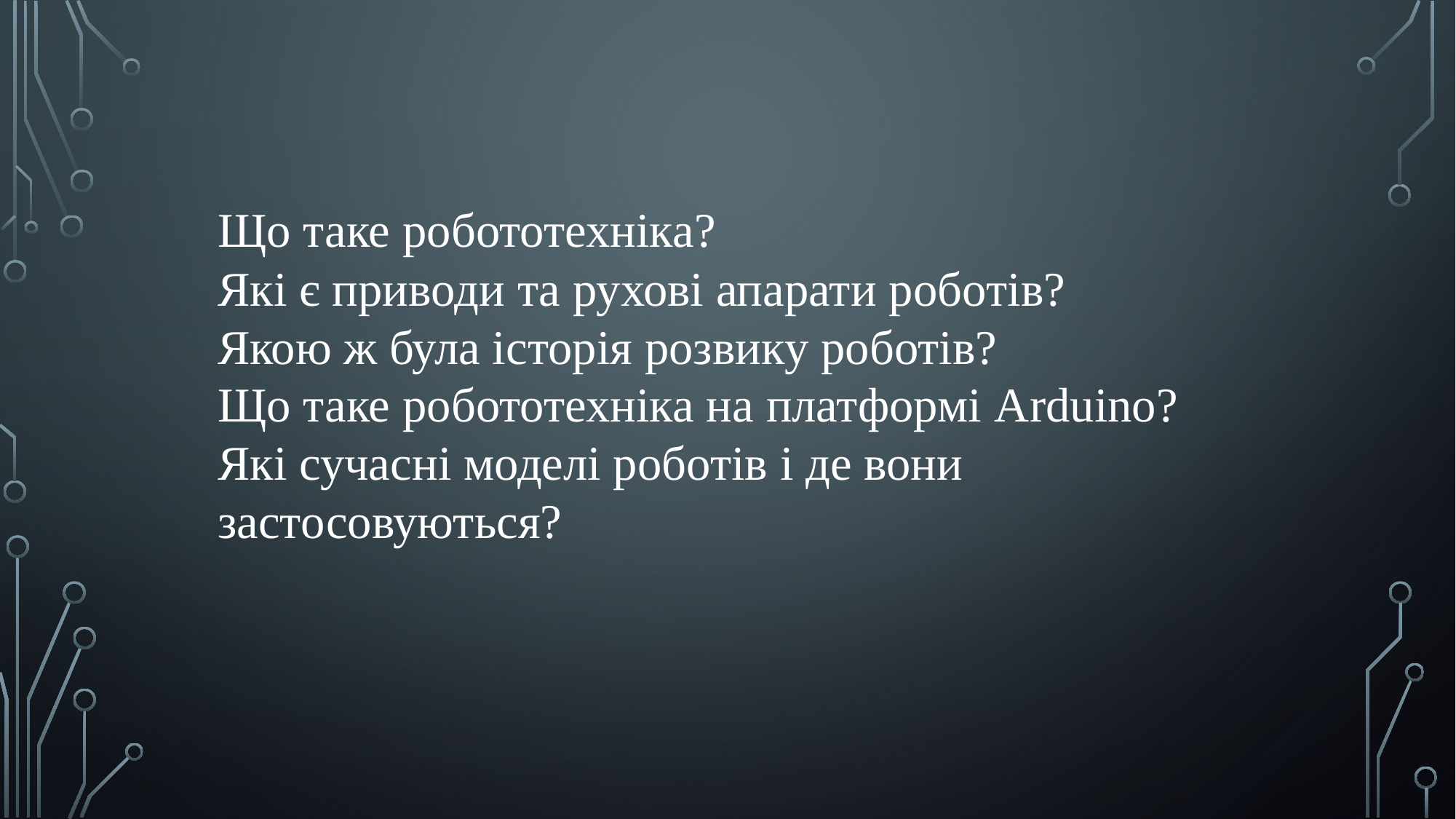

Що таке робототехніка?
Які є приводи та рухові апарати роботів?
Якою ж була історія розвику роботів?
Що таке робототехніка на платформі Arduino?
Які сучасні моделі роботів і де вони застосовуються?